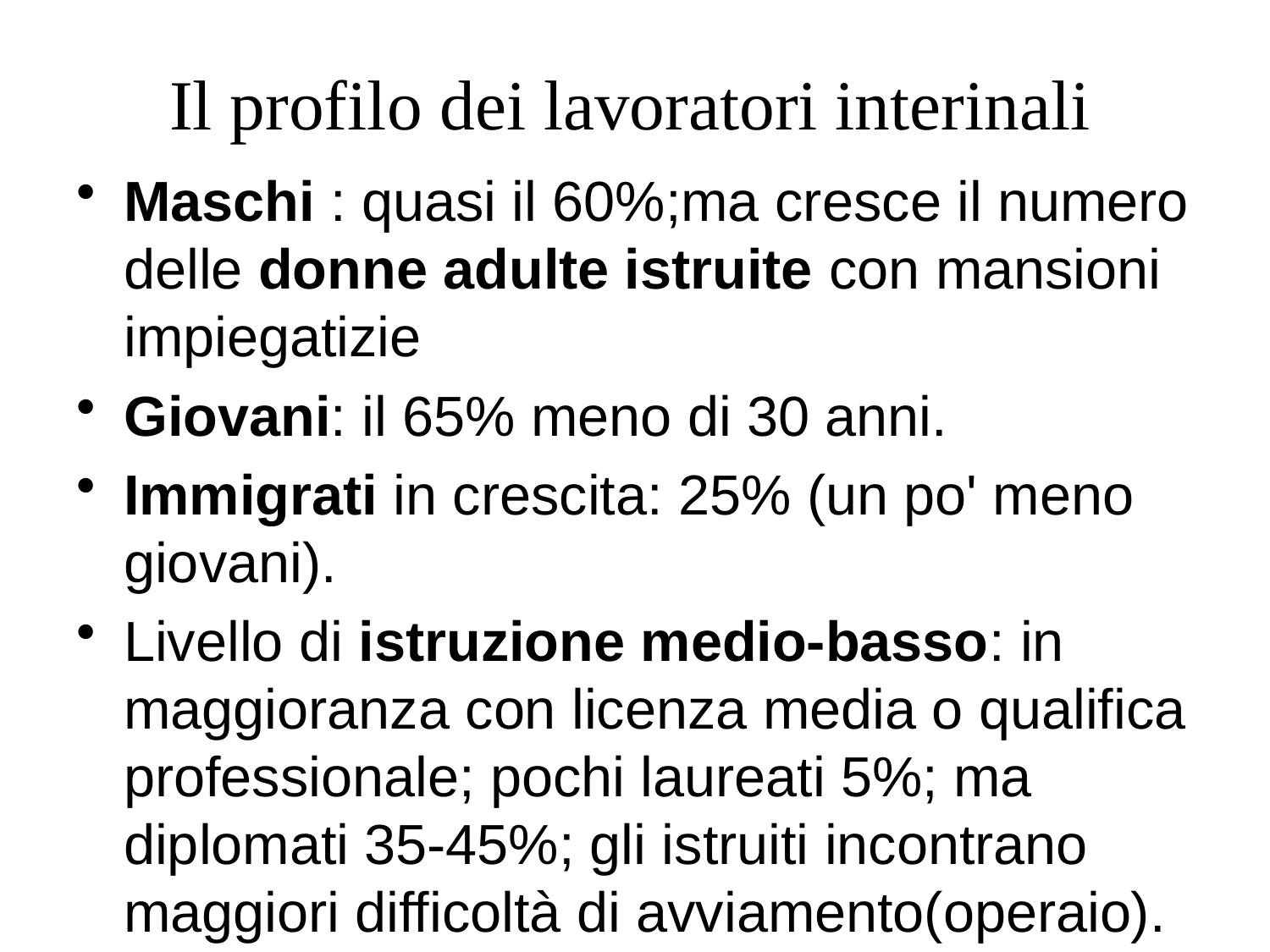

# Il profilo dei lavoratori interinali
Maschi : quasi il 60%;ma cresce il numero delle donne adulte istruite con mansioni impiegatizie
Giovani: il 65% meno di 30 anni.
Immigrati in crescita: 25% (un po' meno giovani).
Livello di istruzione medio-basso: in maggioranza con licenza media o qualifica professionale; pochi laureati 5%; ma diplomati 35-45%; gli istruiti incontrano maggiori difficoltà di avviamento(operaio).